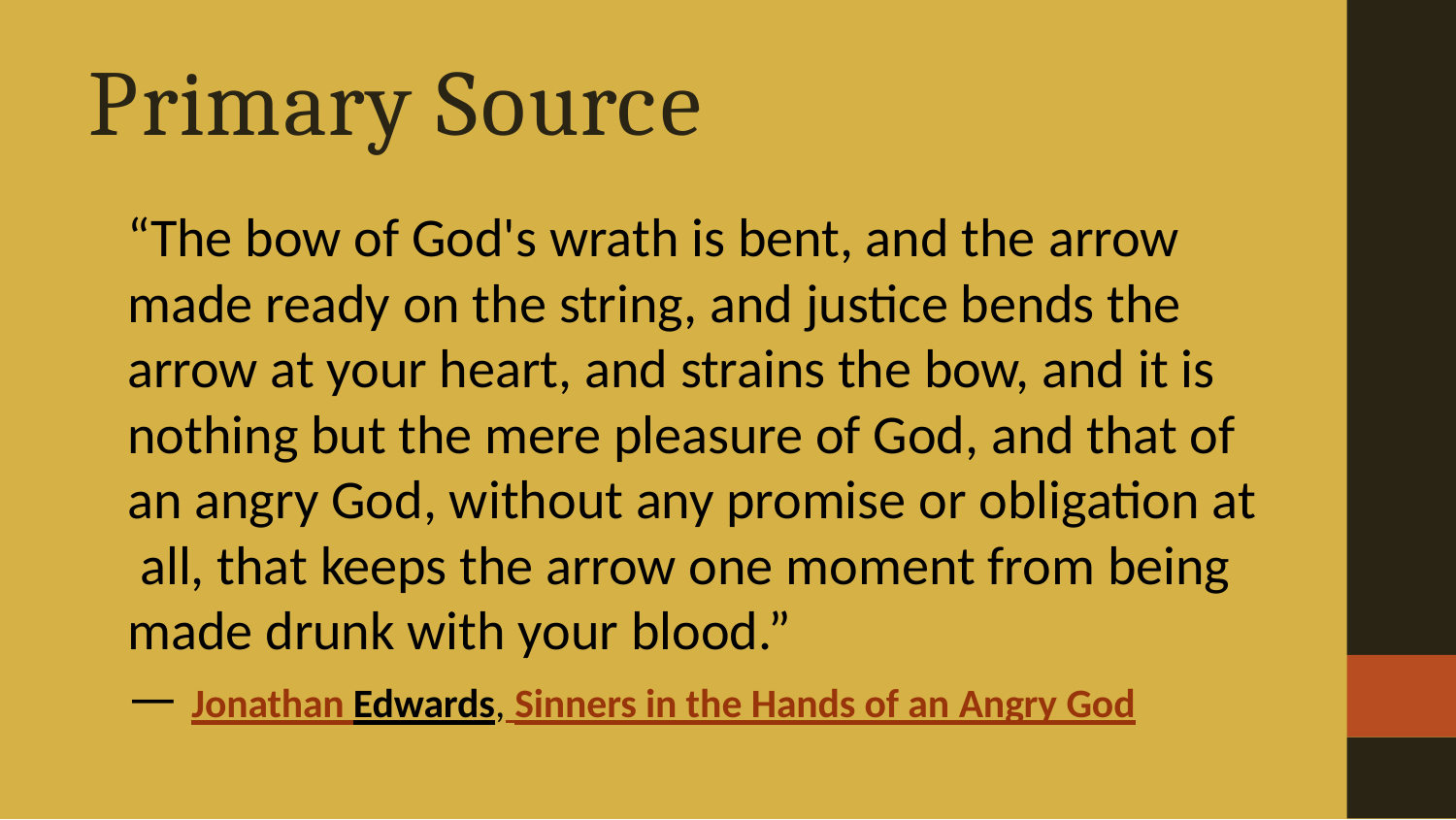

# Primary Source
“The bow of God's wrath is bent, and the arrow  made ready on the string, and justice bends the  arrow at your heart, and strains the bow, and it is  nothing but the mere pleasure of God, and that of  an angry God, without any promise or obligation at  all, that keeps the arrow one moment from being  made drunk with your blood.”
— Jonathan Edwards, Sinners in the Hands of an Angry God